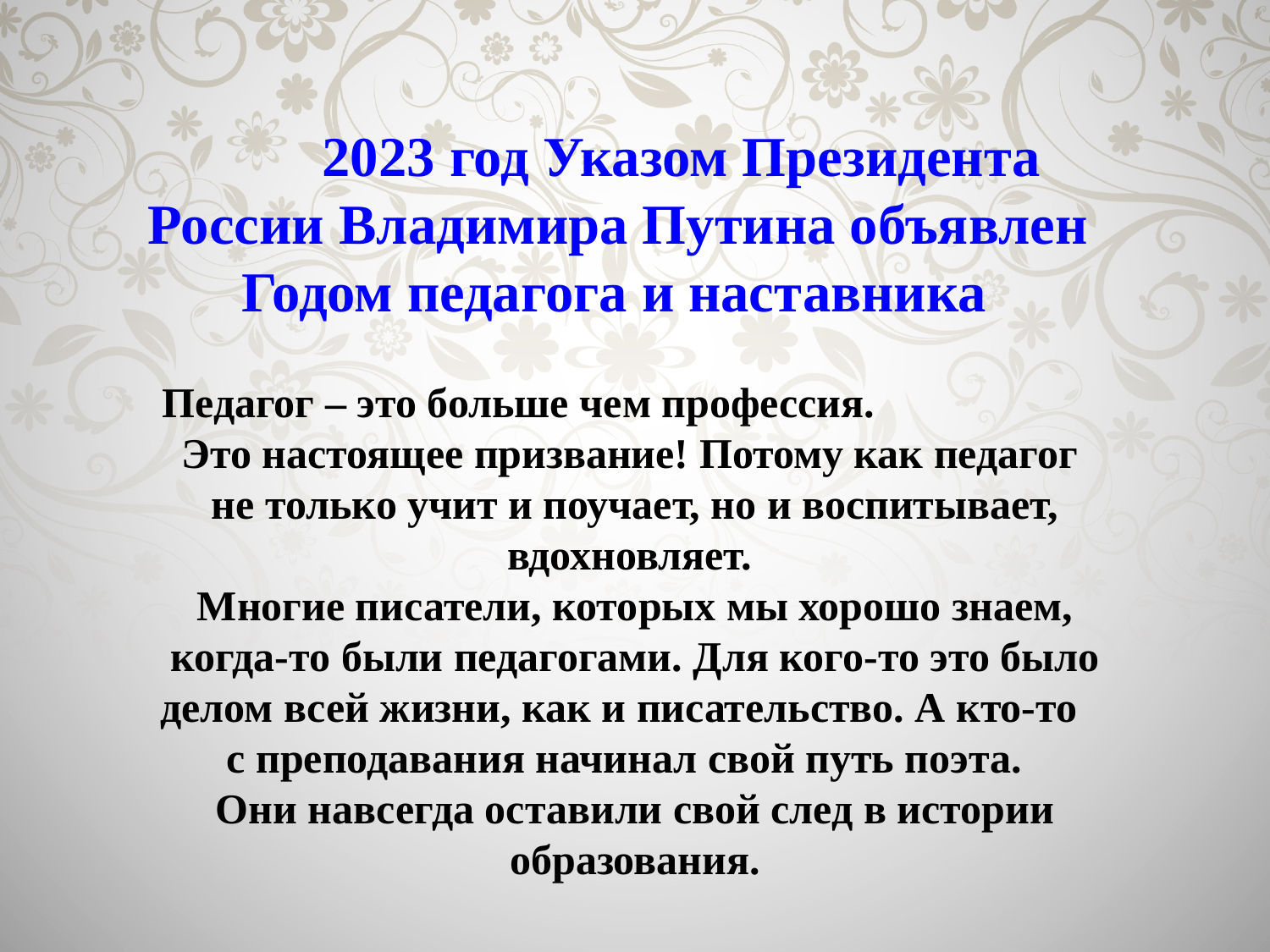

2023 год Указом Президента России Владимира Путина объявлен Годом педагога и наставника
Педагог – это больше чем профессия.                       Это настоящее призвание! Потому как педагог  не только учит и поучает, но и воспитывает, вдохновляет.
Многие писатели, которых мы хорошо знаем, когда-то были педагогами. Для кого-то это было делом всей жизни, как и писательство. А кто-то    с преподавания начинал свой путь поэта.
Они навсегда оставили свой след в истории
образования.